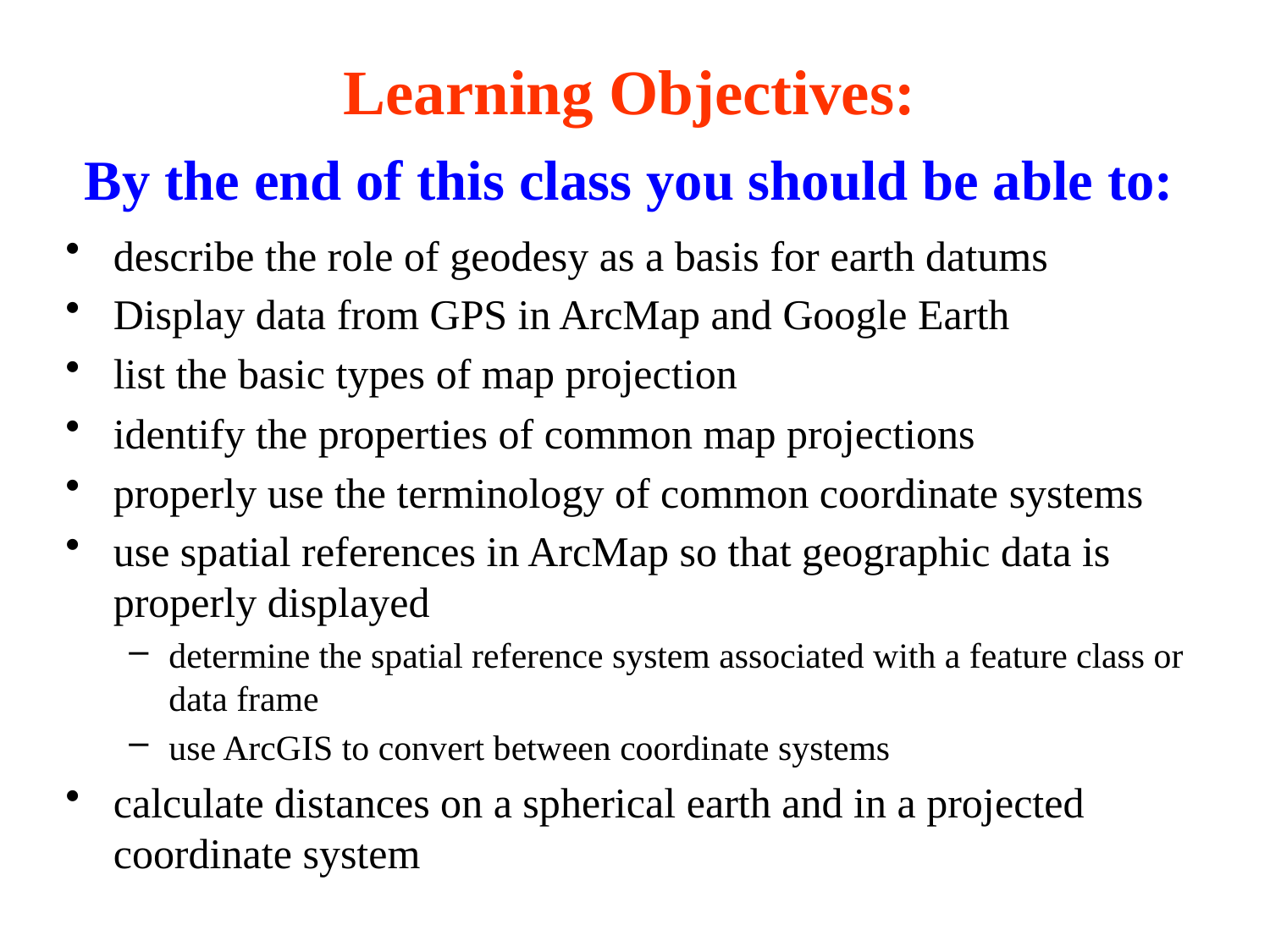

# Learning Objectives: By the end of this class you should be able to:
describe the role of geodesy as a basis for earth datums
Display data from GPS in ArcMap and Google Earth
list the basic types of map projection
identify the properties of common map projections
properly use the terminology of common coordinate systems
use spatial references in ArcMap so that geographic data is properly displayed
determine the spatial reference system associated with a feature class or data frame
use ArcGIS to convert between coordinate systems
calculate distances on a spherical earth and in a projected coordinate system